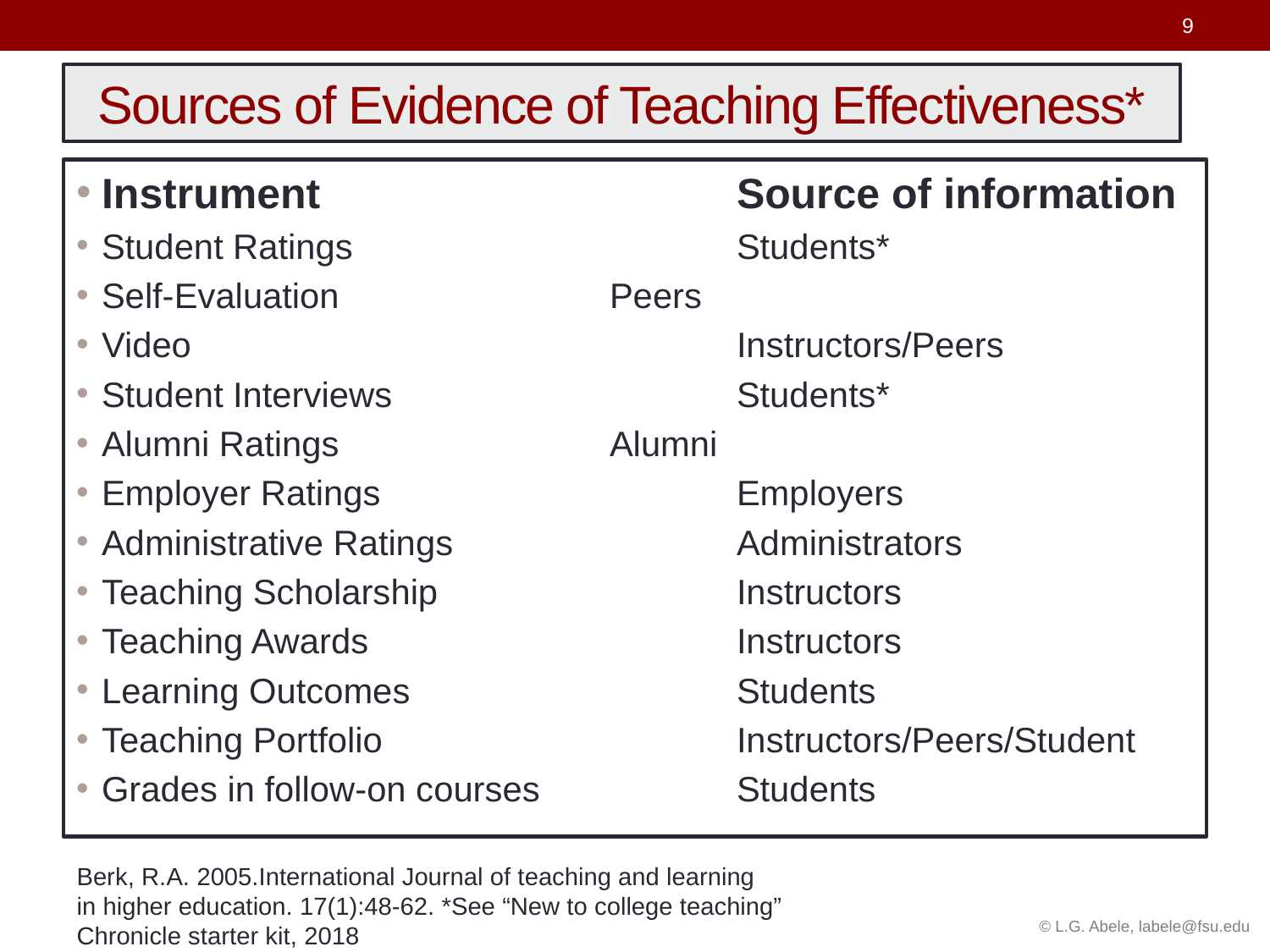

# Sources of Evidence of Teaching Effectiveness*
Instrument				Source of information
Student Ratings  			Students*
Self-Evaluation			Peers
Video					Instructors/Peers
Student Interviews			Students*
Alumni Ratings			Alumni
Employer Ratings			Employers
Administrative Ratings			Administrators
Teaching Scholarship			Instructors
Teaching Awards			Instructors
Learning Outcomes			Students
Teaching Portfolio			Instructors/Peers/Student
Grades in follow-on courses		Students
Berk, R.A. 2005.International Journal of teaching and learning
in higher education. 17(1):48-62. *See “New to college teaching”
Chronicle starter kit, 2018